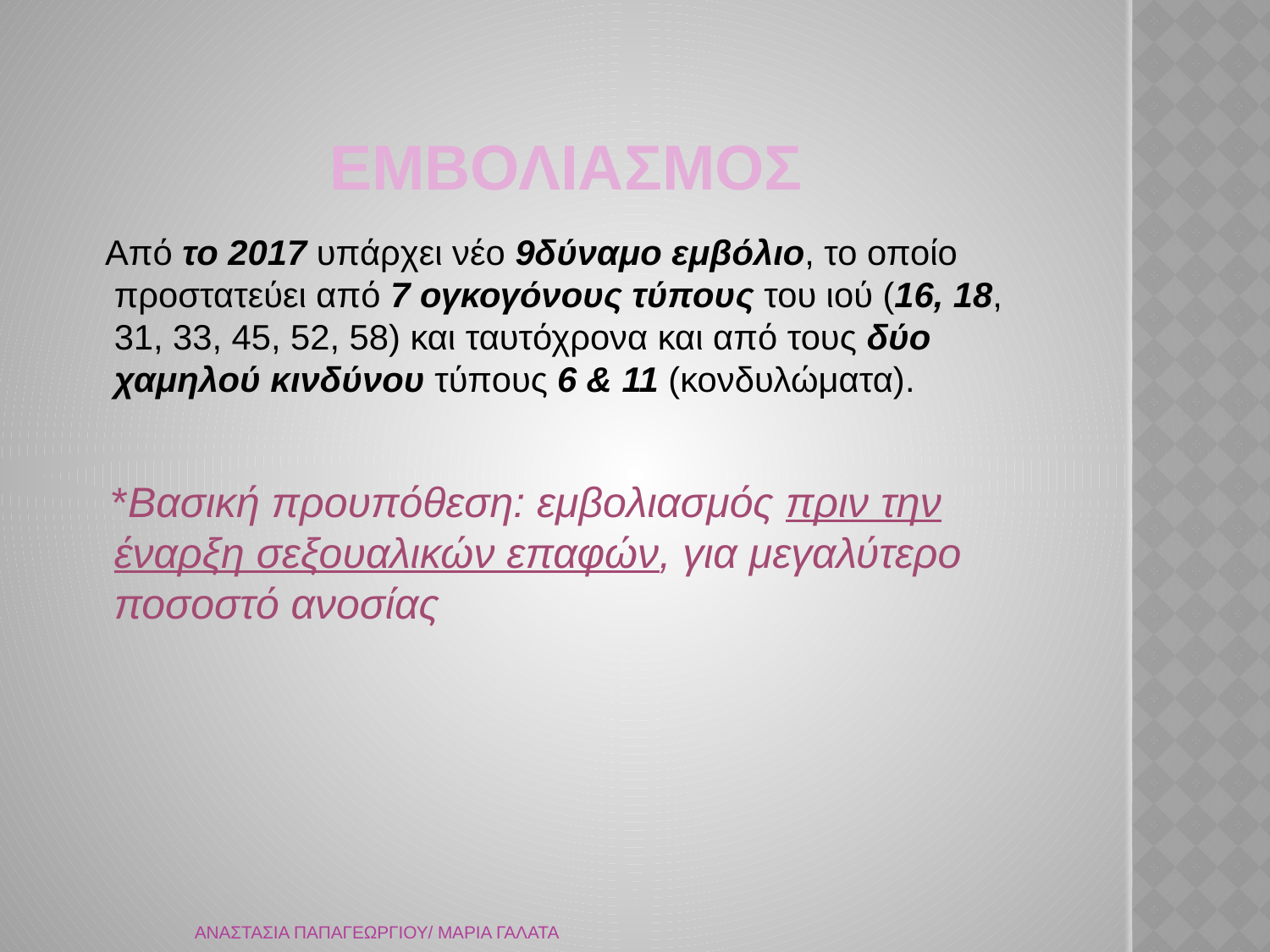

# εμβολιασμοσ
   Από το 2017 υπάρχει νέο 9δύναμο εμβόλιο, το οποίο προστατεύει από 7 ογκογόνους τύπους του ιού (16, 18, 31, 33, 45, 52, 58) και ταυτόχρονα και από τους δύο χαμηλού κινδύνου τύπους 6 & 11 (κονδυλώματα).

   *Βασική προυπόθεση: εμβολιασμός πριν την έναρξη σεξουαλικών επαφών, για μεγαλύτερο ποσοστό ανοσίας
ΑΝΑΣΤΑΣΙΑ ΠΑΠΑΓΕΩΡΓΙΟΥ/ ΜΑΡΙΑ ΓΑΛΑΤΑ